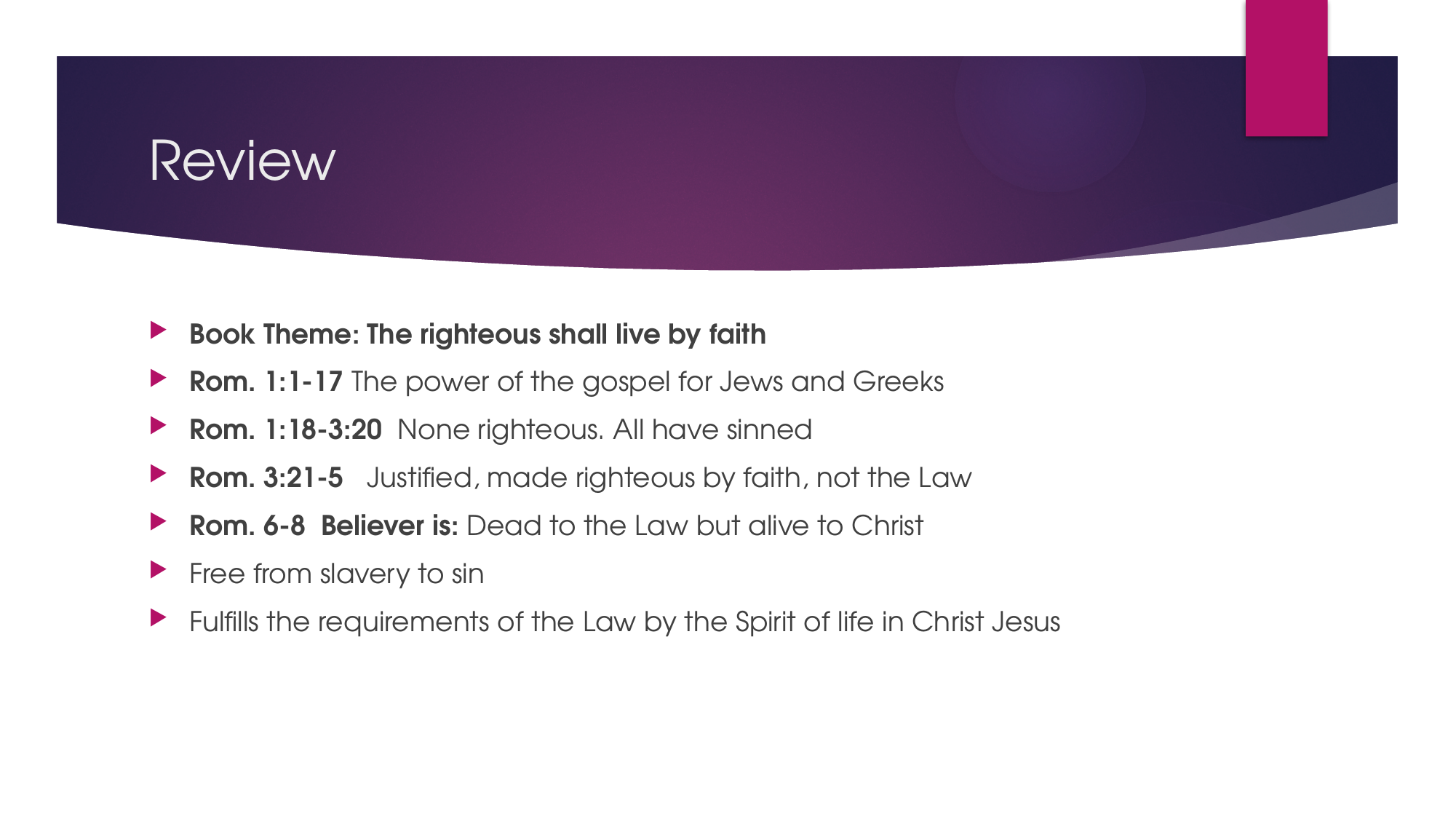

# Review
Book Theme: The righteous shall live by faith
Rom. 1:1-17 The power of the gospel for Jews and Greeks
Rom. 1:18-3:20  None righteous. All have sinned
Rom. 3:21-5   Justified, made righteous by faith, not the Law
Rom. 6-8  Believer is: Dead to the Law but alive to Christ
Free from slavery to sin
Fulfills the requirements of the Law by the Spirit of life in Christ Jesus